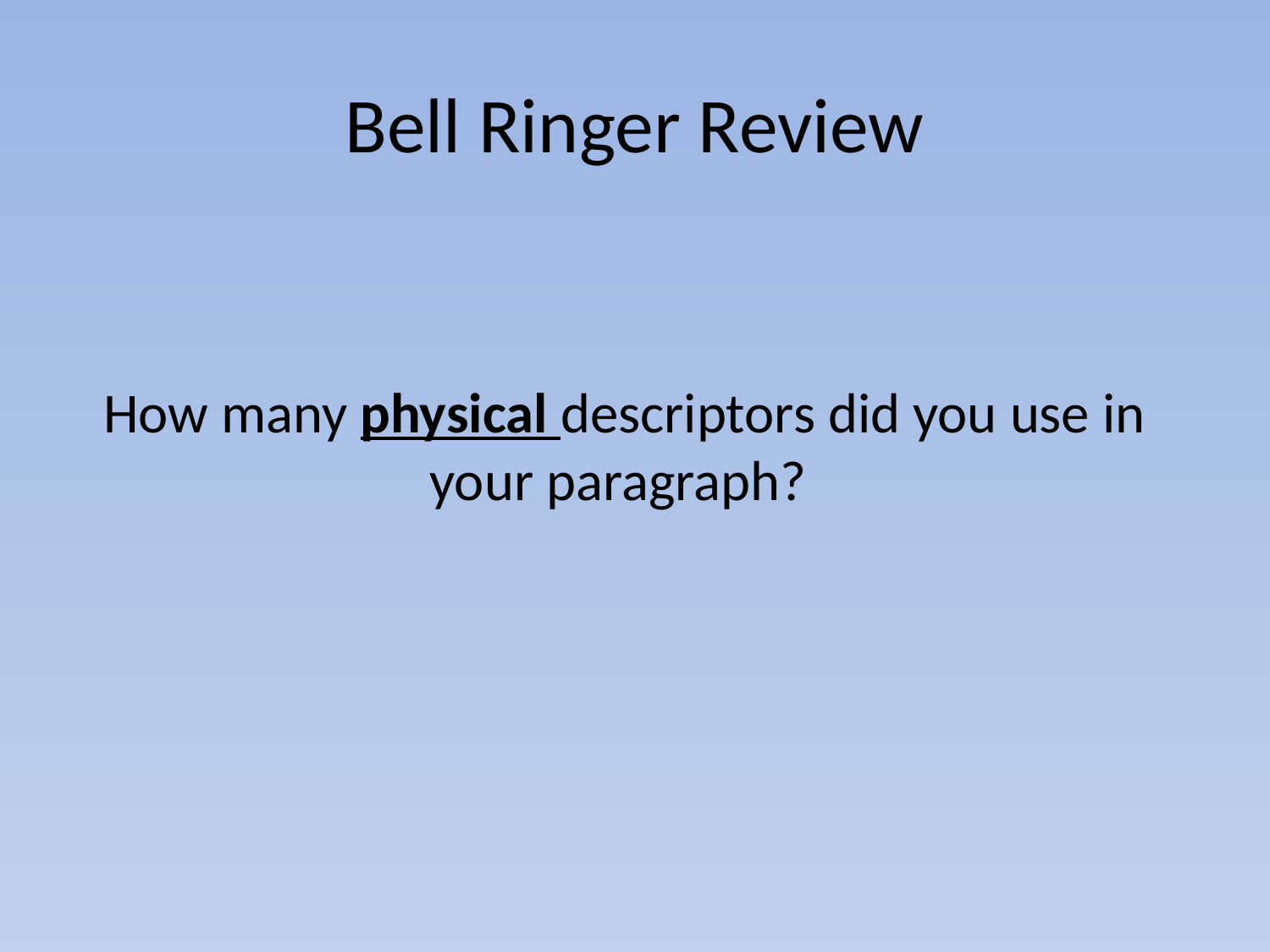

# Bell Ringer Review
How many physical descriptors did you use in your paragraph?